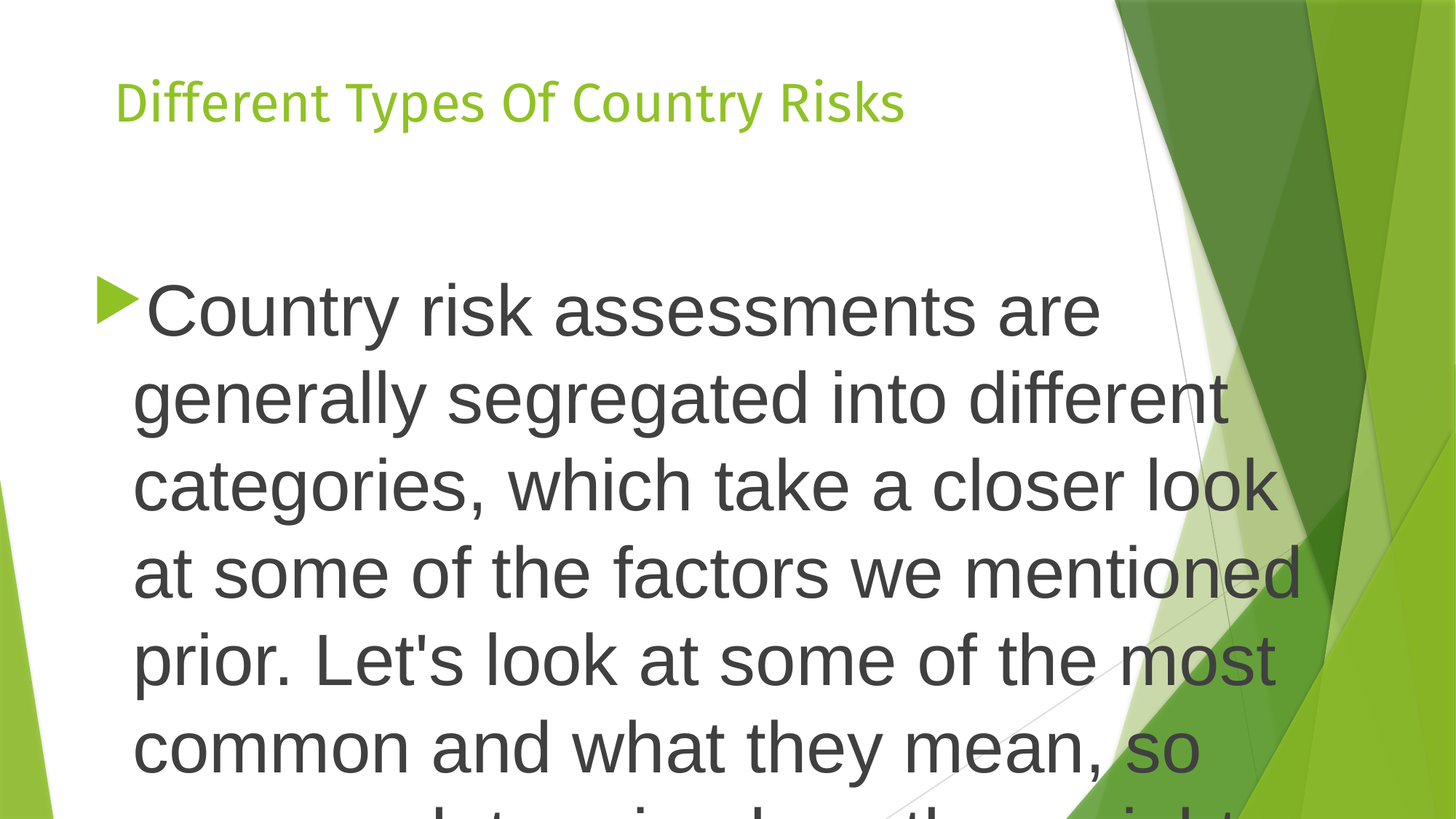

# Different Types Of Country Risks
Country risk assessments are generally segregated into different categories, which take a closer look at some of the factors we mentioned prior. Let's look at some of the most common and what they mean, so you can determine how they might impact your clients' transactions and, thus, premiums on TCI products